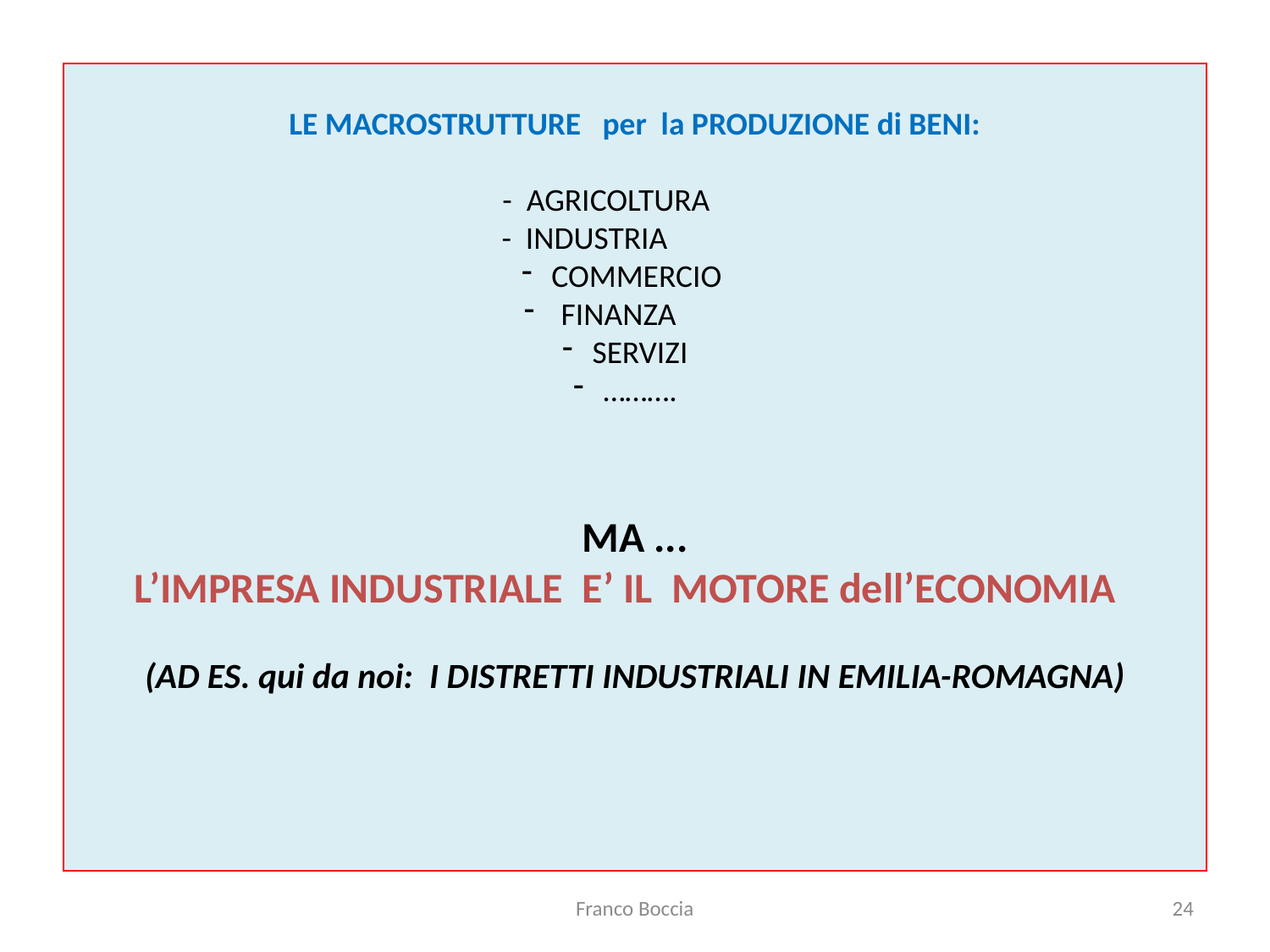

LE MACROSTRUTTURE   per  la PRODUZIONE di BENI:

-  AGRICOLTURA
-  INDUSTRIA
COMMERCIO
 FINANZA
SERVIZI
……….

MA ...
 L’IMPRESA INDUSTRIALE  E’ IL  MOTORE dell’ECONOMIA

(AD ES. qui da noi:  I DISTRETTI INDUSTRIALI IN EMILIA-ROMAGNA)

Franco Boccia
24